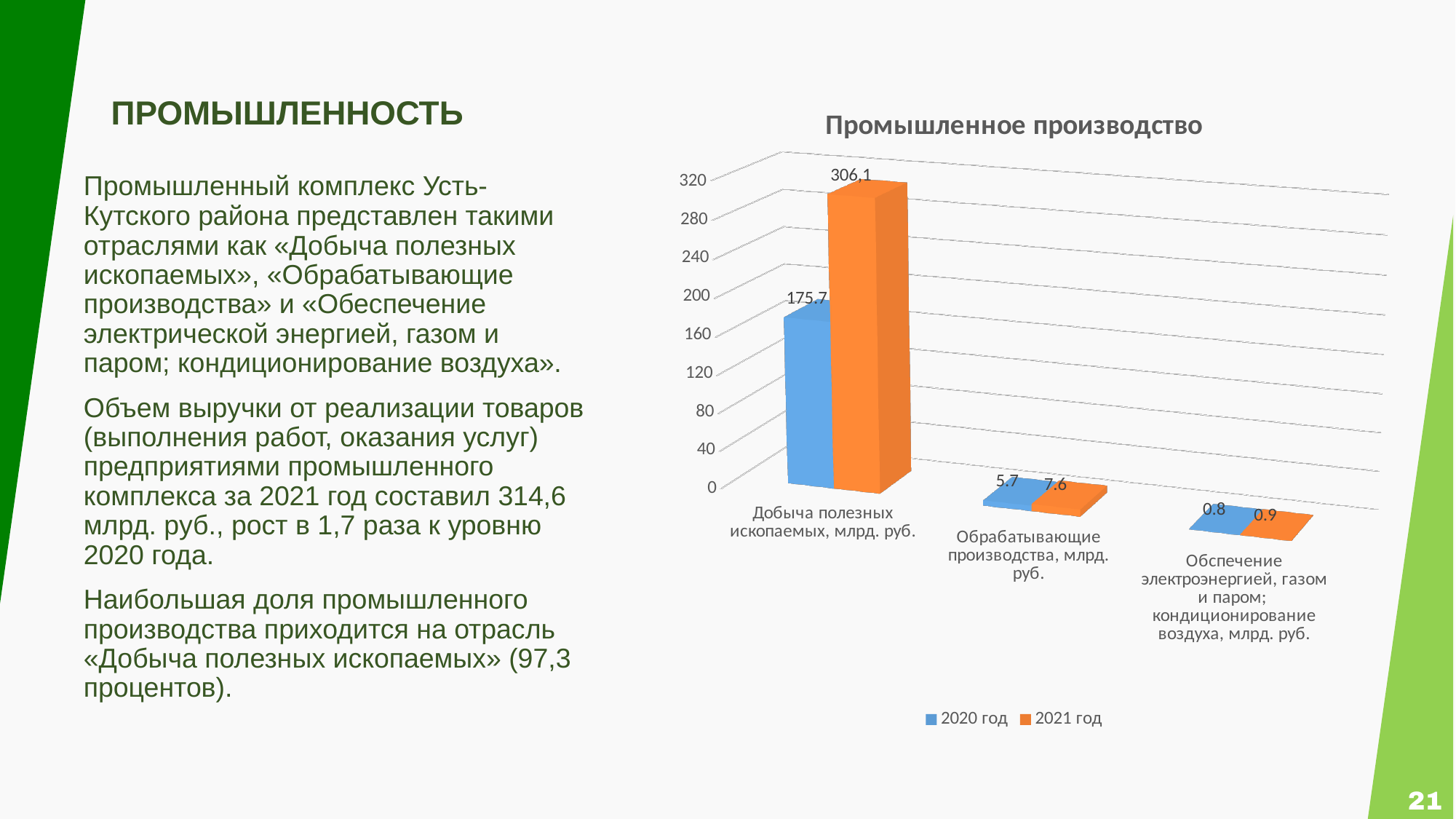

# ПРОМЫШЛЕННОСТЬ

[unsupported chart]

Промышленный комплекс Усть-Кутского района представлен такими отраслями как «Добыча полезных ископаемых», «Обрабатывающие производства» и «Обеспечение электрической энергией, газом и паром; кондиционирование воздуха».
Объем выручки от реализации товаров (выполнения работ, оказания услуг) предприятиями промышленного комплекса за 2021 год составил 314,6 млрд. руб., рост в 1,7 раза к уровню 2020 года.
Наибольшая доля промышленного производства приходится на отрасль «Добыча полезных ископаемых» (97,3 процентов).

21